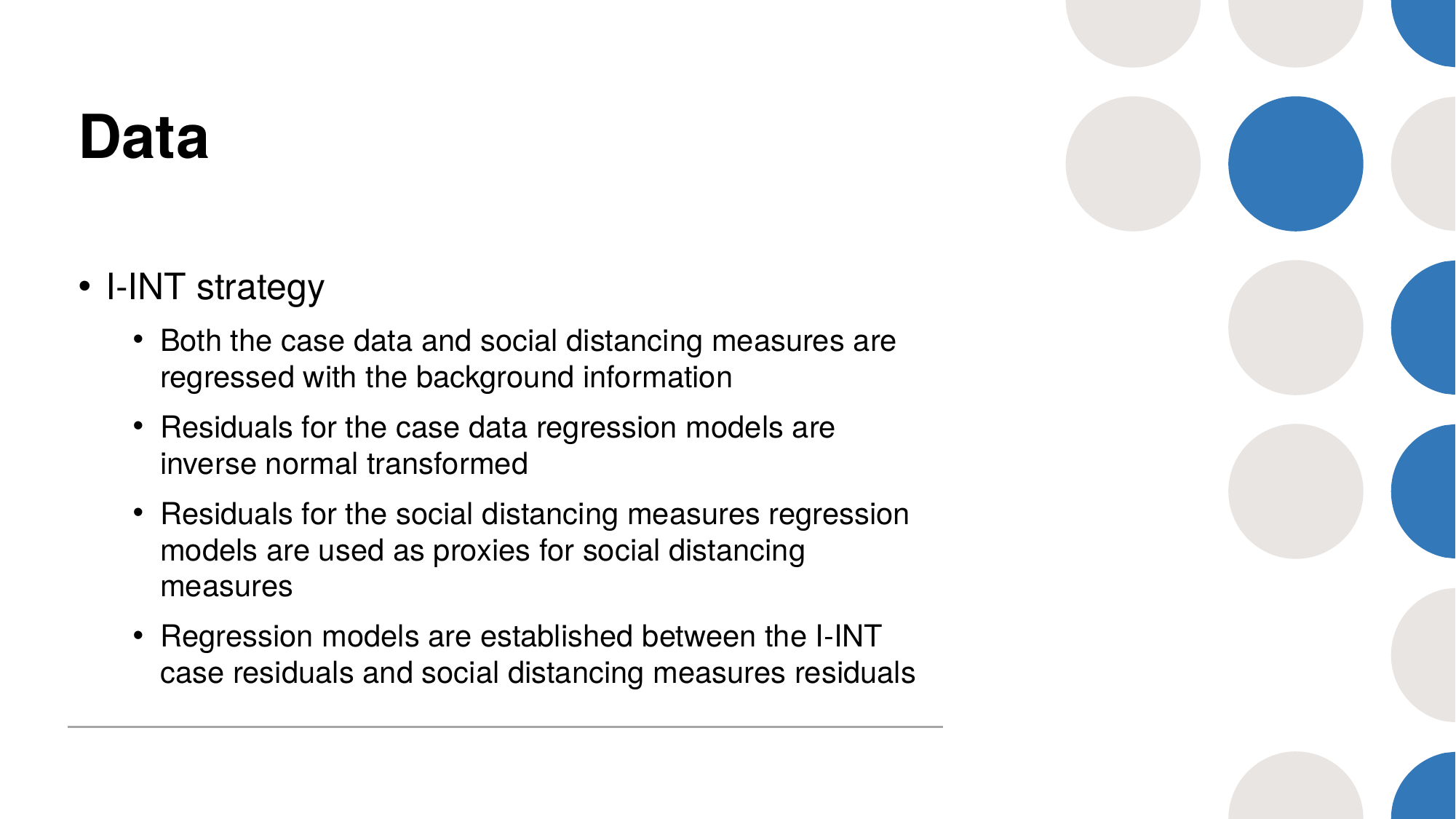

# Data
I-INT strategy
Both the case data and social distancing measures are regressed with the background information
Residuals for the case data regression models are inverse normal transformed
Residuals for the social distancing measures regression models are used as proxies for social distancing measures
Regression models are established between the I-INT case residuals and social distancing measures residuals